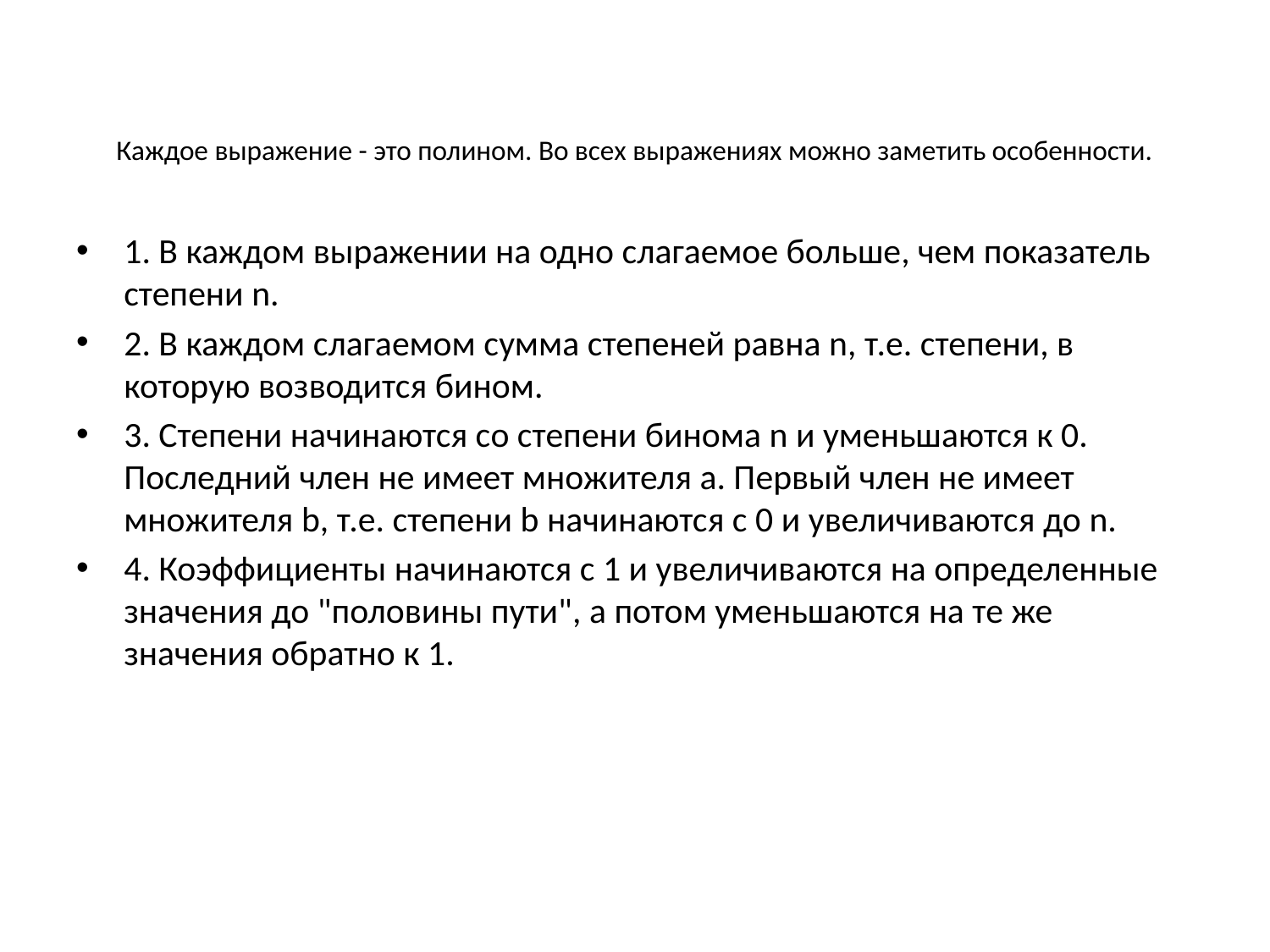

# Каждое выражение - это полином. Во всех выражениях можно заметить особенности.
1. В каждом выражении на одно слагаемое больше, чем показатель степени n.
2. В каждом слагаемом сумма степеней равна n, т.е. степени, в которую возводится бином.
3. Степени начинаются со степени бинома n и уменьшаются к 0. Последний член не имеет множителя a. Первый член не имеет множителя b, т.е. степени b начинаются с 0 и увеличиваются до n.
4. Коэффициенты начинаются с 1 и увеличиваются на определенные значения до "половины пути", а потом уменьшаются на те же значения обратно к 1.